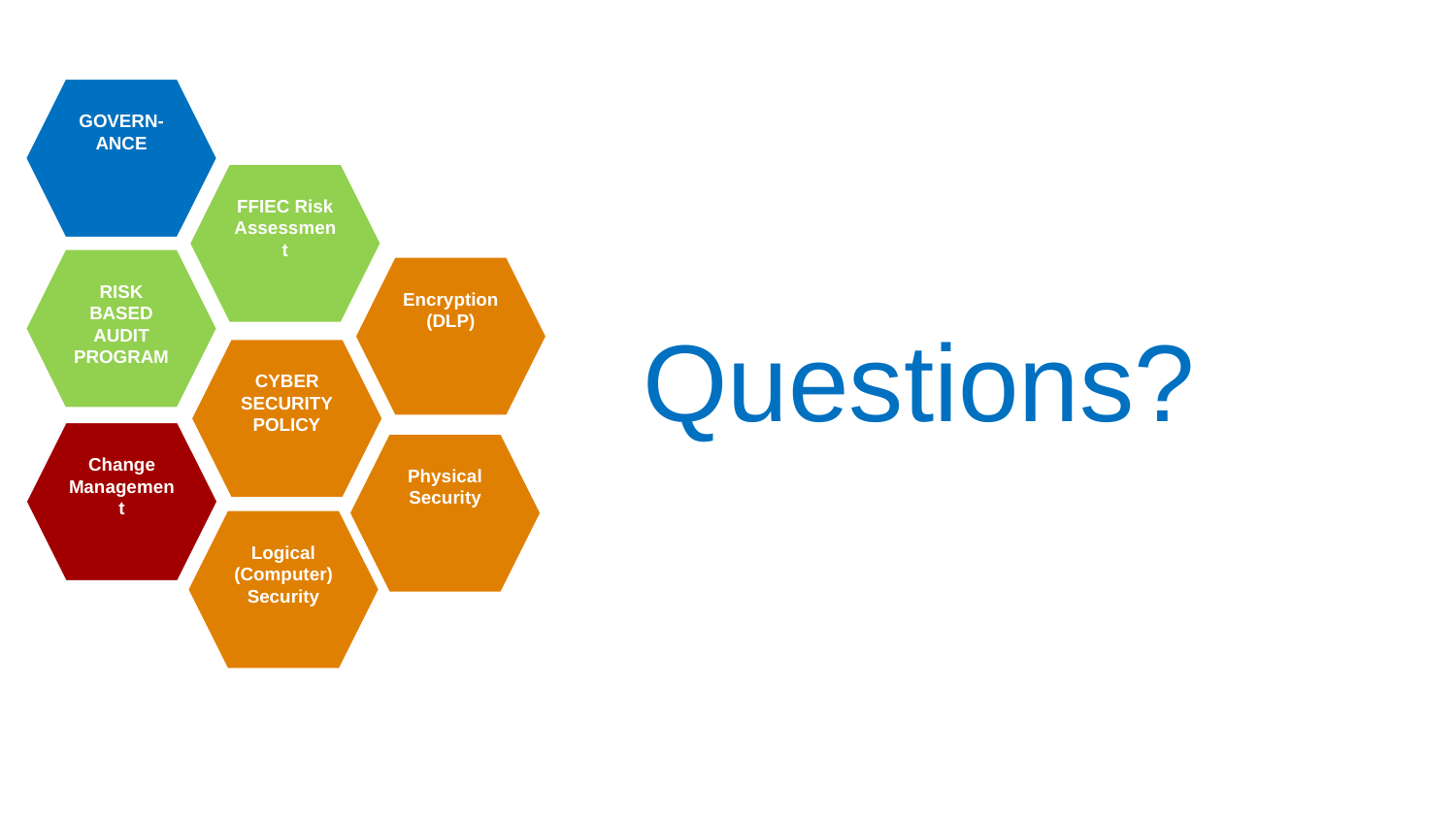

Govern-
ance
FFIEC Risk Assessment
Risk Based Audit Program
Encryption (DLP)
Questions?
Cyber
Security
Policy
Change
Management
Physical Security
Logical (Computer) Security